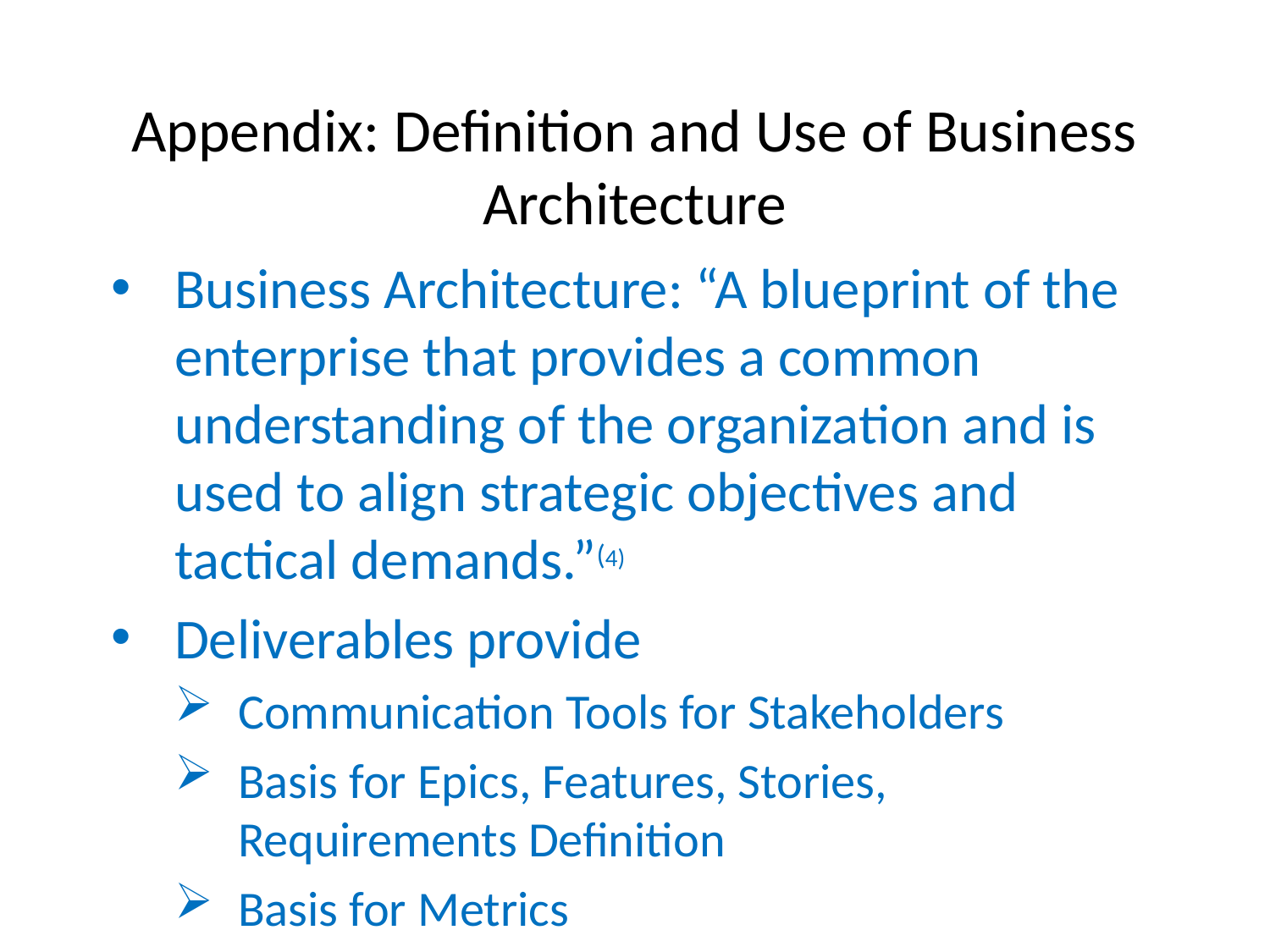

# Appendix: Definition and Use of Business Architecture
Business Architecture: “A blueprint of the enterprise that provides a common understanding of the organization and is used to align strategic objectives and tactical demands.”(4)
Deliverables provide
Communication Tools for Stakeholders
Basis for Epics, Features, Stories, Requirements Definition
Basis for Metrics